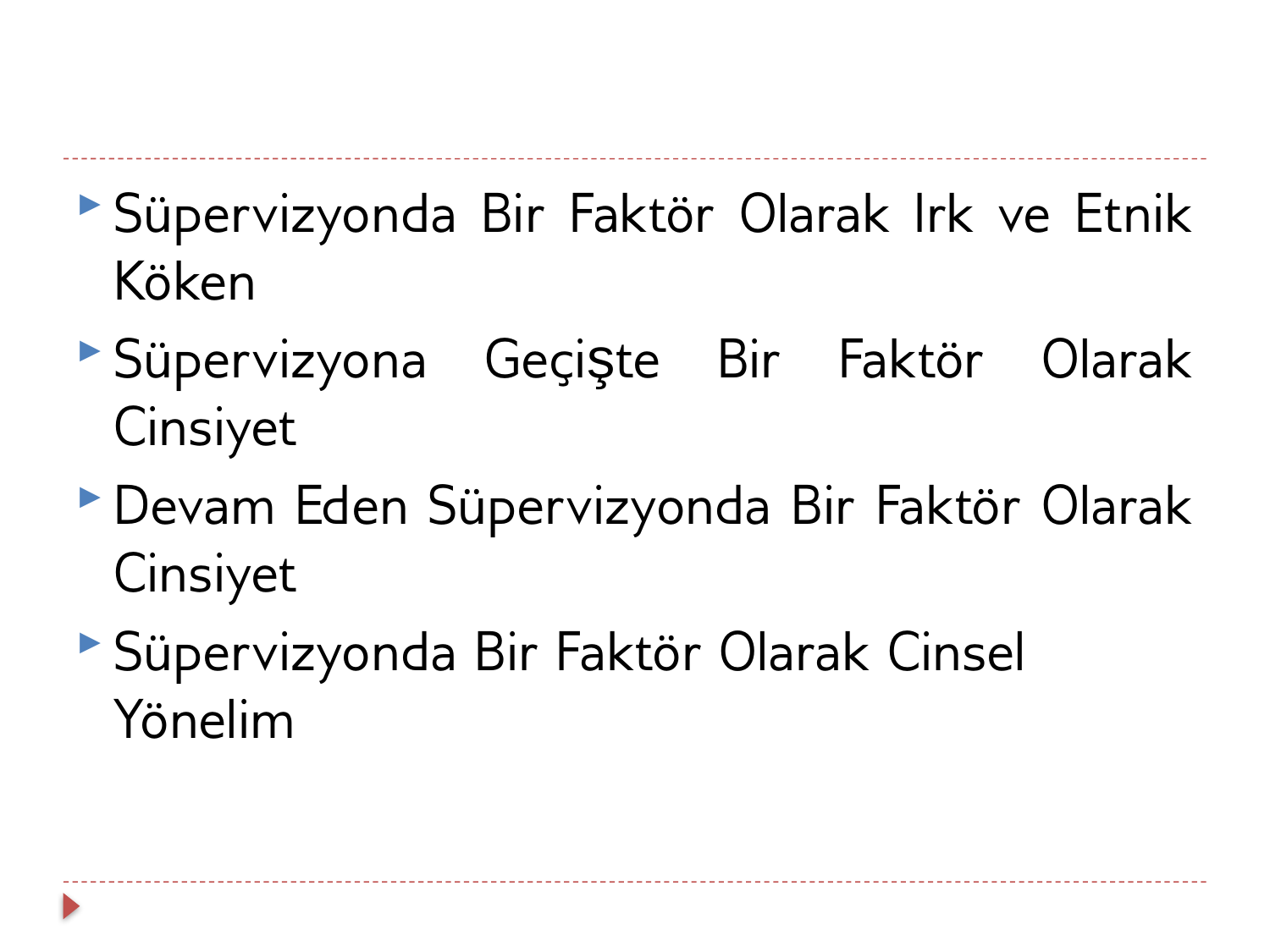

Süpervizyonda Bir Faktör Olarak Irk ve Etnik Köken
Süpervizyona Geçişte Bir Faktör Olarak Cinsiyet
Devam Eden Süpervizyonda Bir Faktör Olarak Cinsiyet
Süpervizyonda Bir Faktör Olarak Cinsel Yönelim